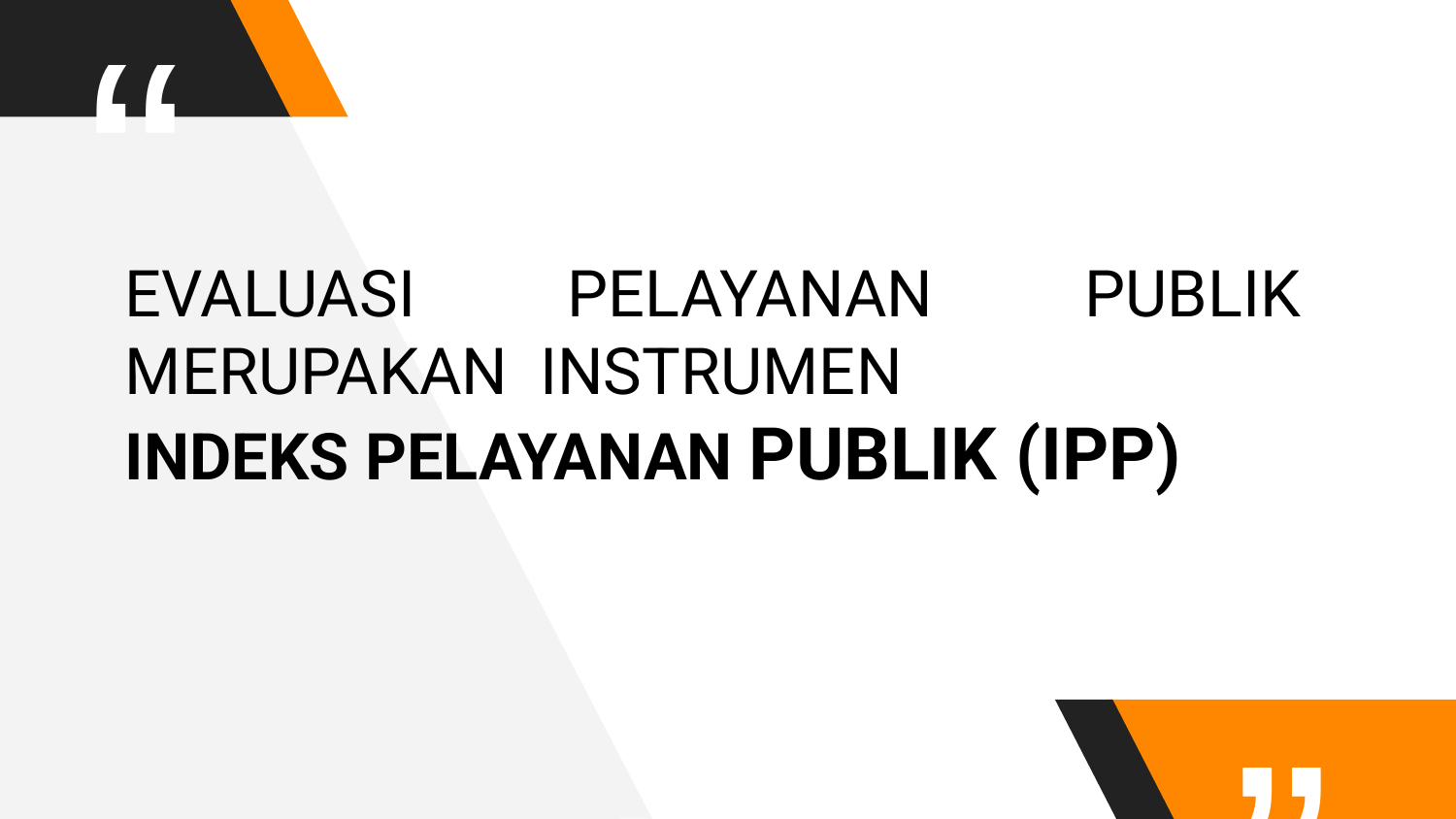

EVALUASI PELAYANAN PUBLIK MERUPAKAN  INSTRUMEN
INDEKS PELAYANAN PUBLIK (IPP)